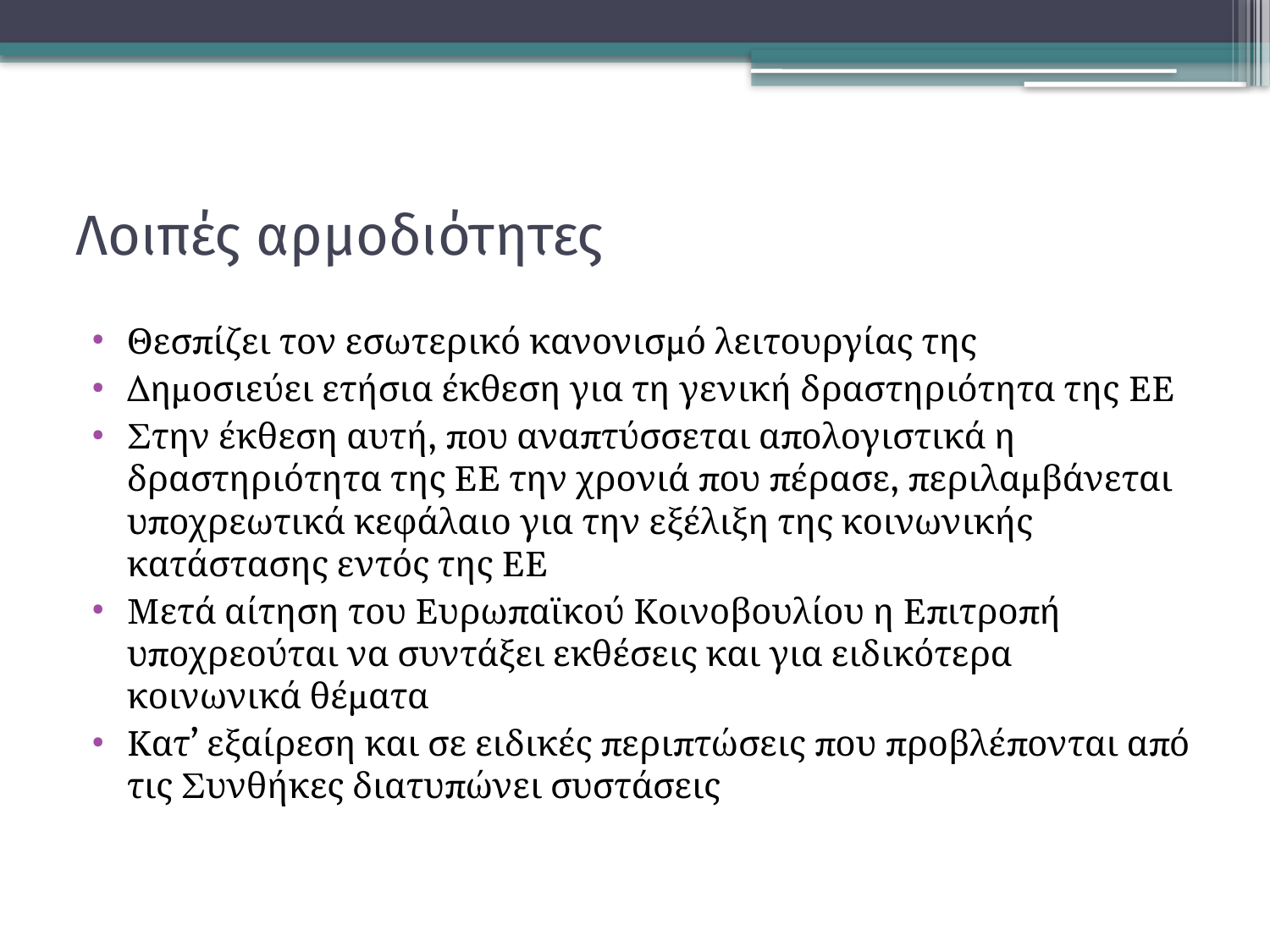

# Λοιπές αρμοδιότητες
Θεσπίζει τον εσωτερικό κανονισμό λειτουργίας της
Δημοσιεύει ετήσια έκθεση για τη γενική δραστηριότητα της ΕΕ
Στην έκθεση αυτή, που αναπτύσσεται απολογιστικά η δραστηριότητα της ΕΕ την χρονιά που πέρασε, περιλαμβάνεται υποχρεωτικά κεφάλαιο για την εξέλιξη της κοινωνικής κατάστασης εντός της ΕΕ
Μετά αίτηση του Ευρωπαϊκού Κοινοβουλίου η Επιτροπή υποχρεούται να συντάξει εκθέσεις και για ειδικότερα κοινωνικά θέματα
Κατ’ εξαίρεση και σε ειδικές περιπτώσεις που προβλέπονται από τις Συνθήκες διατυπώνει συστάσεις